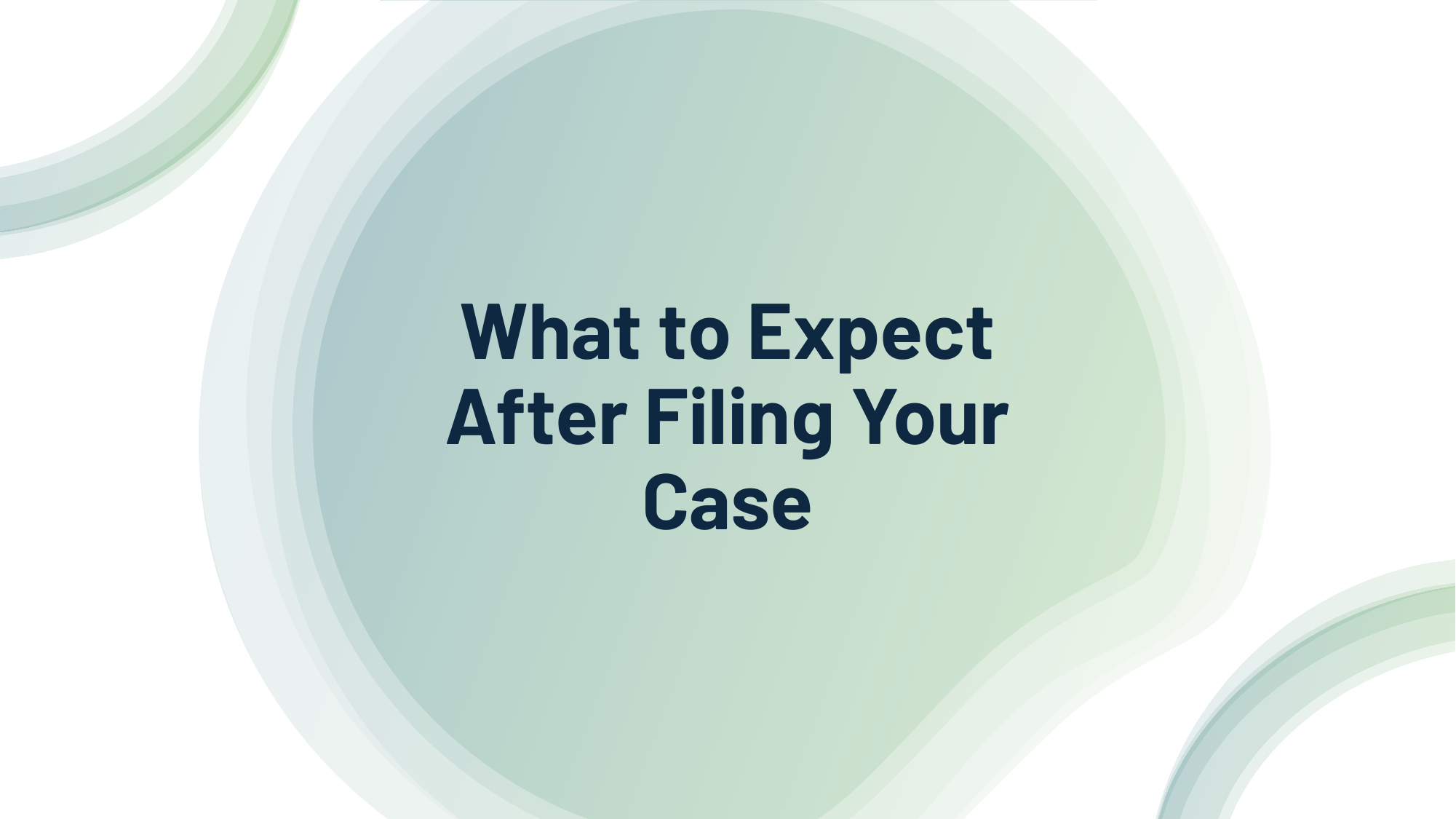

# What to Expect After Filing Your Case